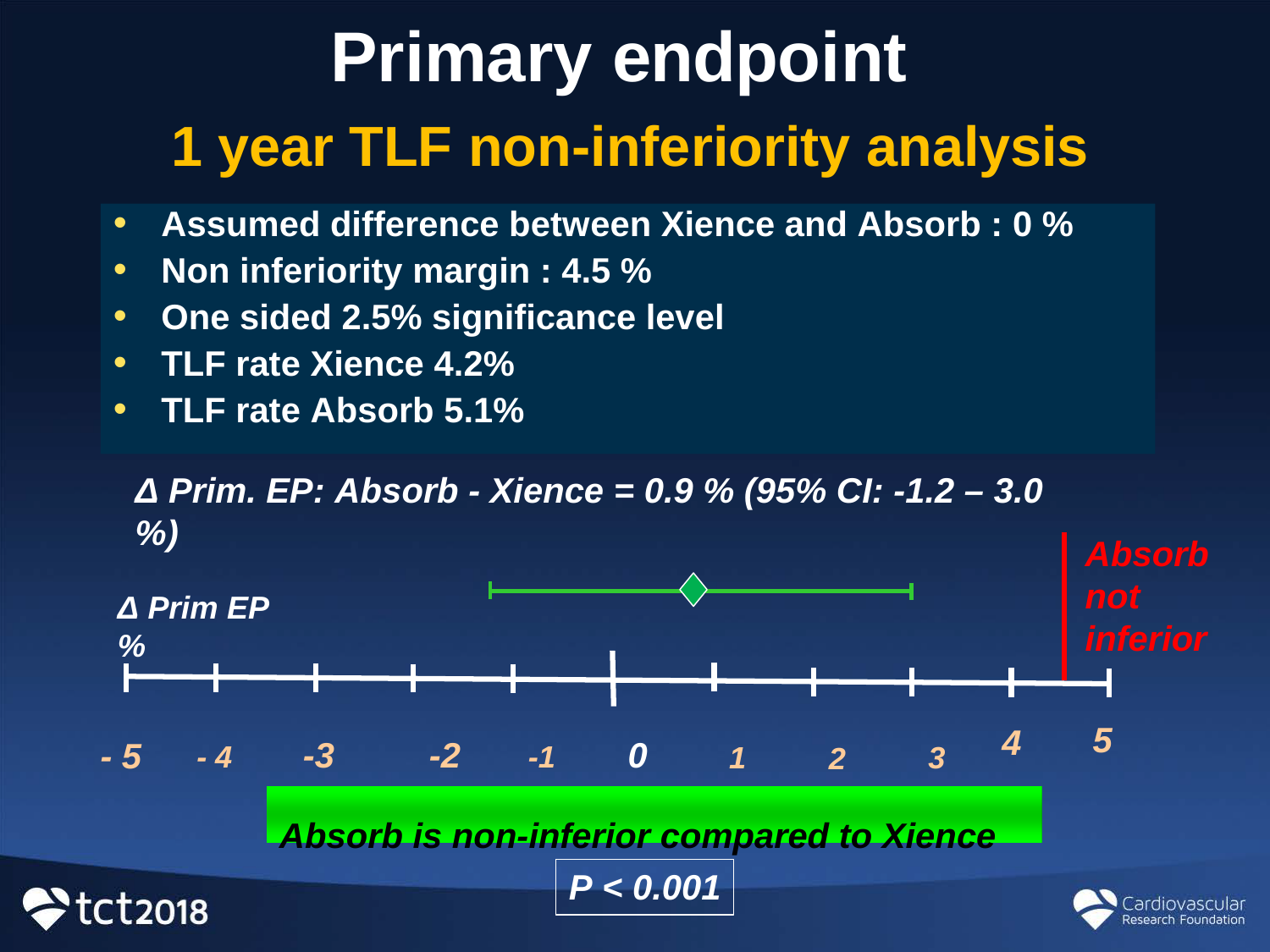

Primary endpoint
1 year TLF non-inferiority analysis

Assumed difference between Xience and Absorb : 0 %
Non inferiority margin : 4.5 %
One sided 2.5% significance level
TLF rate Xience 4.2%
TLF rate Absorb 5.1%

Δ Prim. EP: Absorb - Xience = 0.9 % (95% CI: -1.2 – 3.0 %)

Absorb not inferior

Δ Prim EP %

-3	-2	-1	0	1	2	3

Absorb is non-inferior compared to Xience
- 5	- 4
5
4

P < 0.001